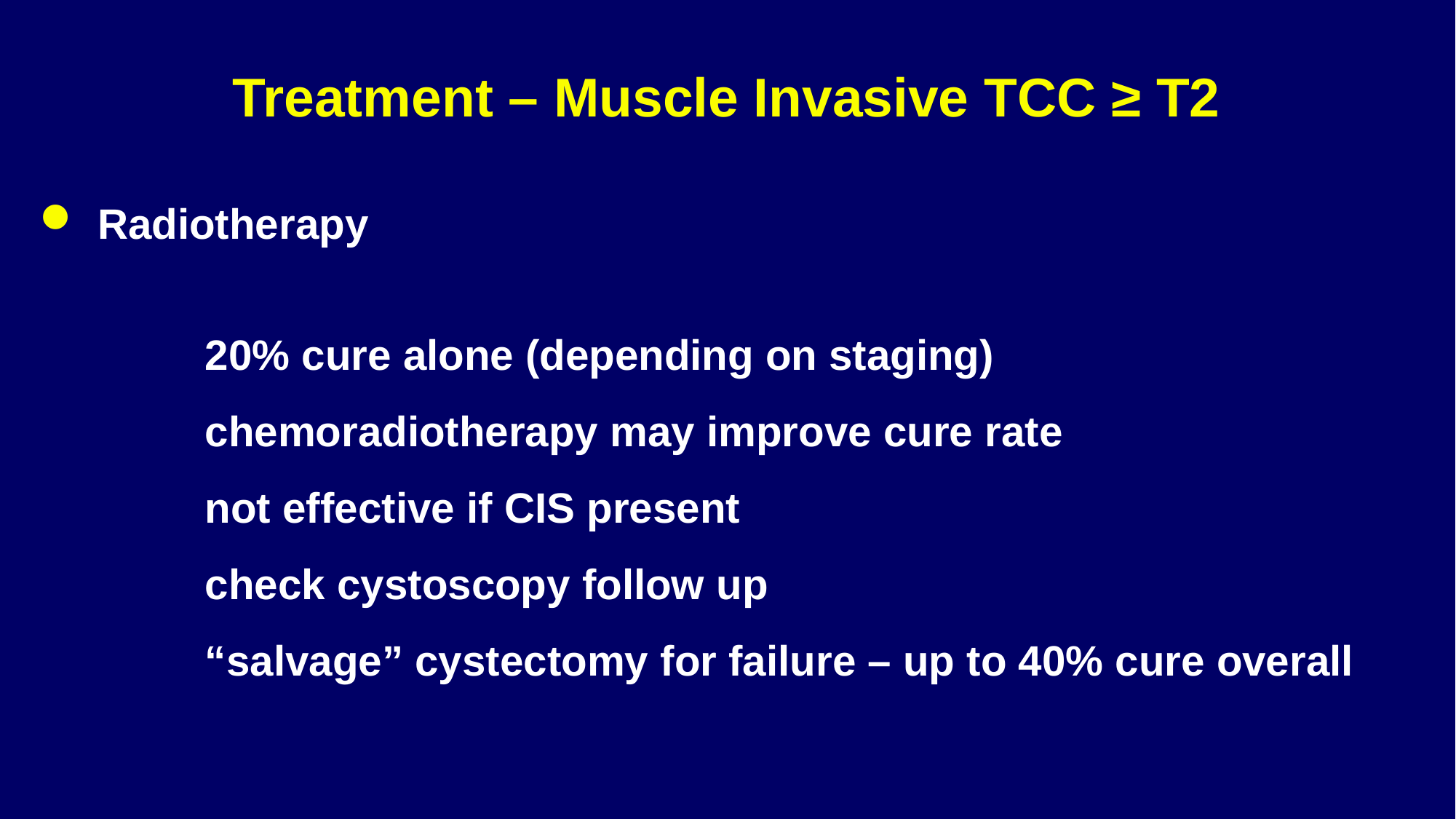

# Treatment – Muscle Invasive TCC ≥ T2
Radiotherapy

              20% cure alone (depending on staging)
              chemoradiotherapy may improve cure rate
              not effective if CIS present
              check cystoscopy follow up
              “salvage” cystectomy for failure – up to 40% cure overall